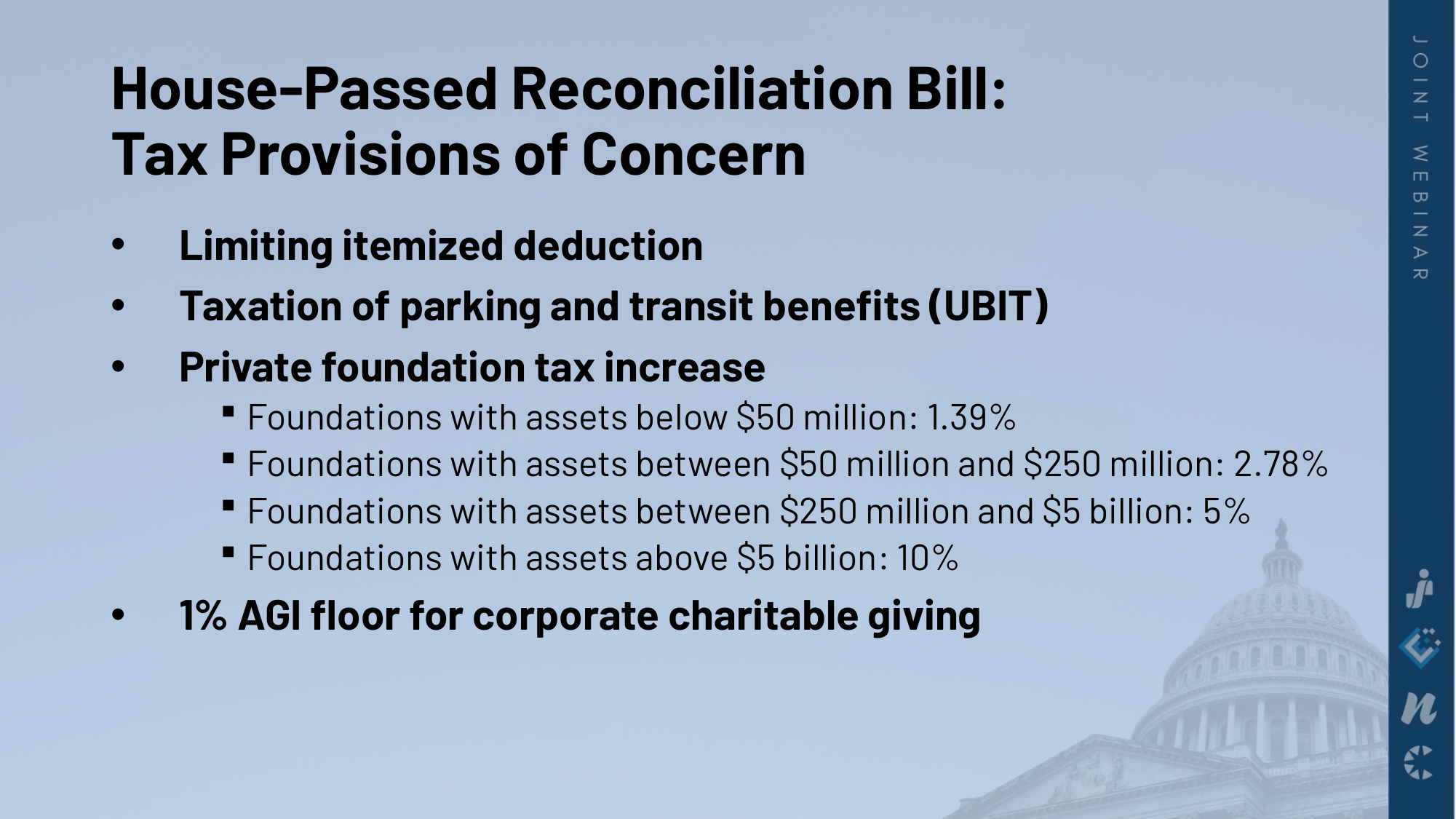

# House-Passed Reconciliation Bill:  Tax Provisions of Concern
Limiting itemized deduction
Taxation of parking and transit benefits (UBIT)
Private foundation tax increase
Foundations with assets below $50 million: 1.39%
Foundations with assets between $50 million and $250 million: 2.78%
Foundations with assets between $250 million and $5 billion: 5%
Foundations with assets above $5 billion: 10%
1% AGI floor for corporate charitable giving